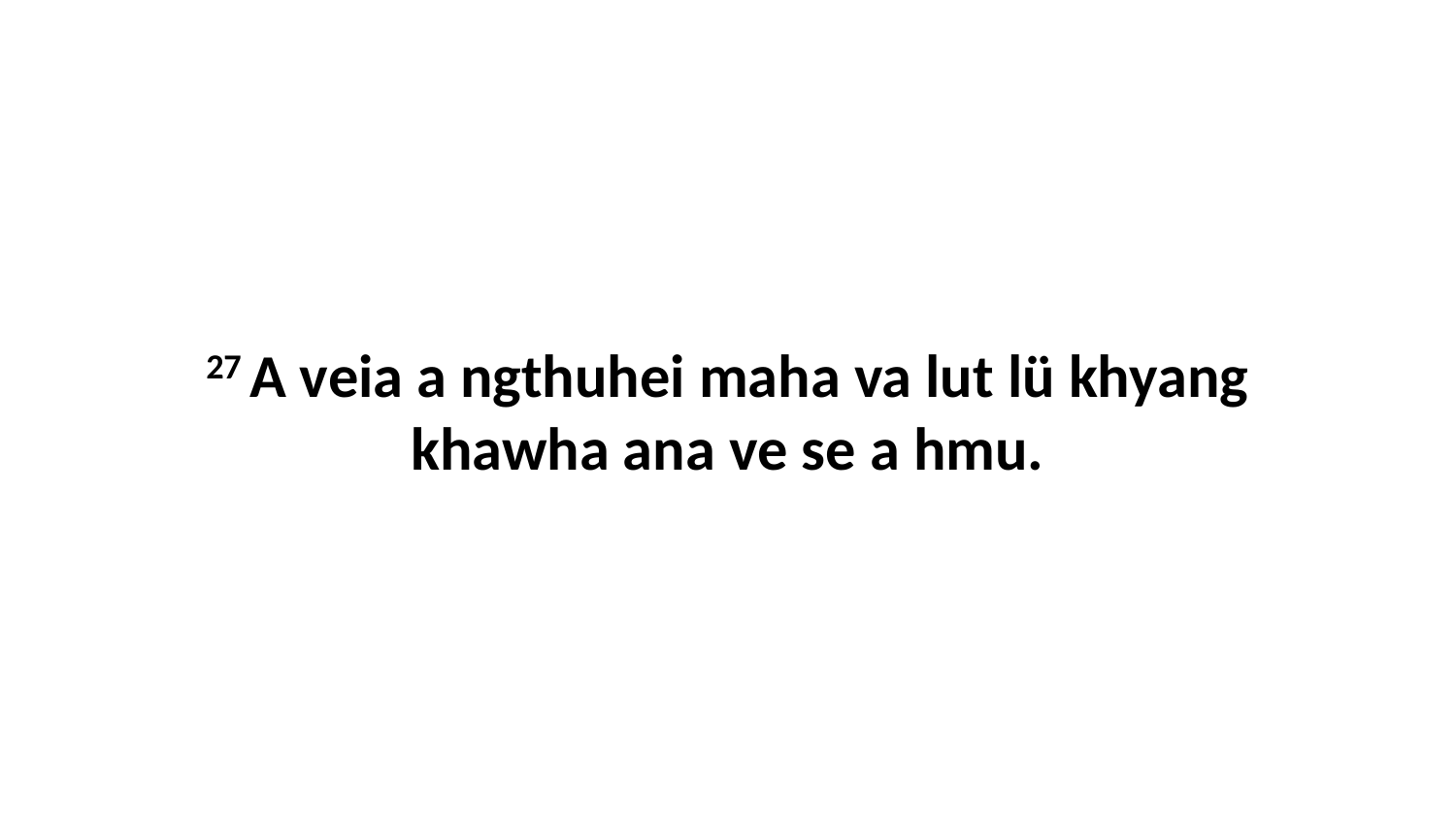

27 A veia a ngthuhei maha va lut lü khyang khawha ana ve se a hmu.